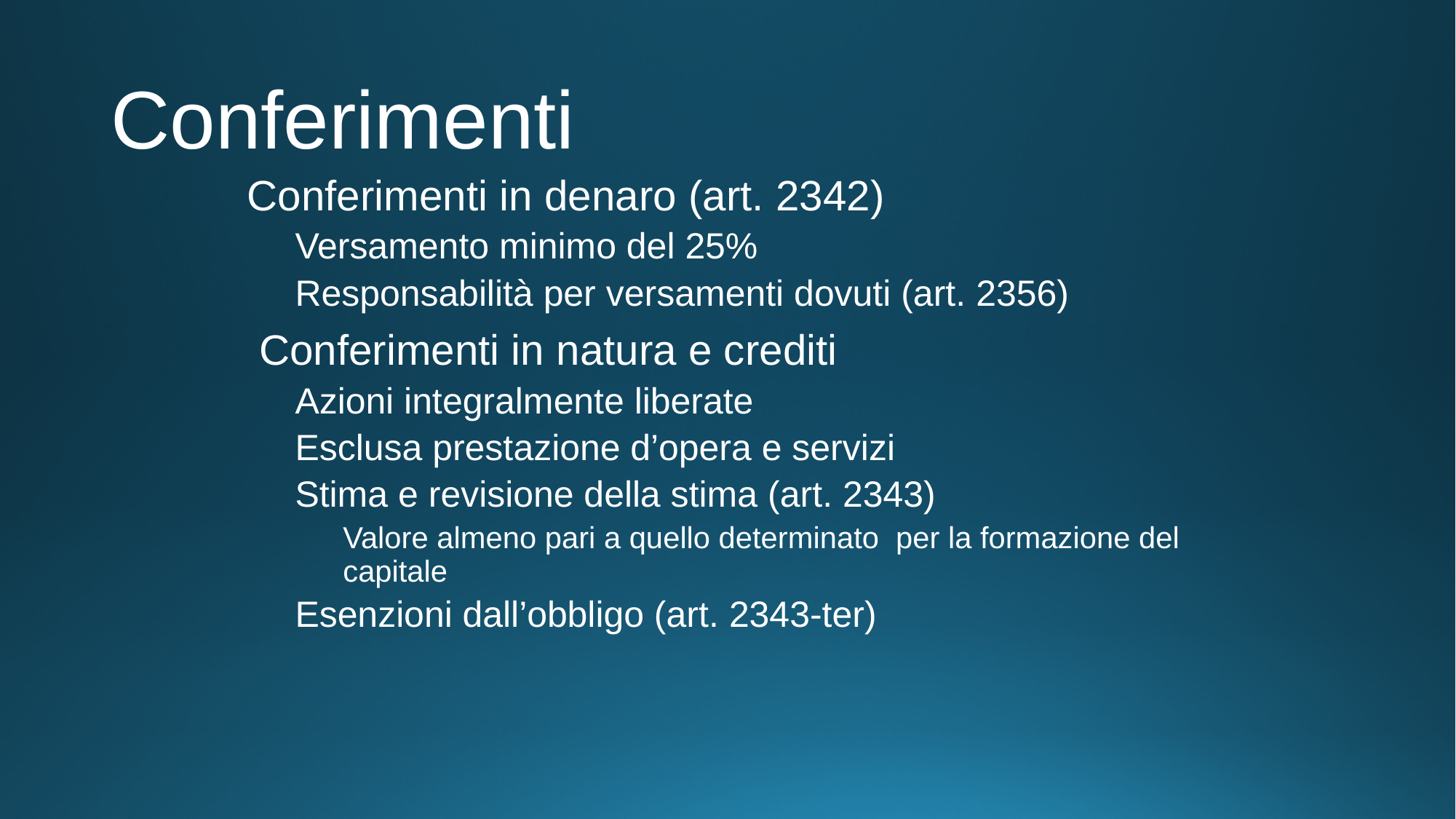

# Conferimenti
Conferimenti in denaro (art. 2342)
Versamento minimo del 25%
Responsabilità per versamenti dovuti (art. 2356)
 Conferimenti in natura e crediti
Azioni integralmente liberate
Esclusa prestazione d’opera e servizi
Stima e revisione della stima (art. 2343)
Valore almeno pari a quello determinato  per la formazione del capitale
Esenzioni dall’obbligo (art. 2343-ter)